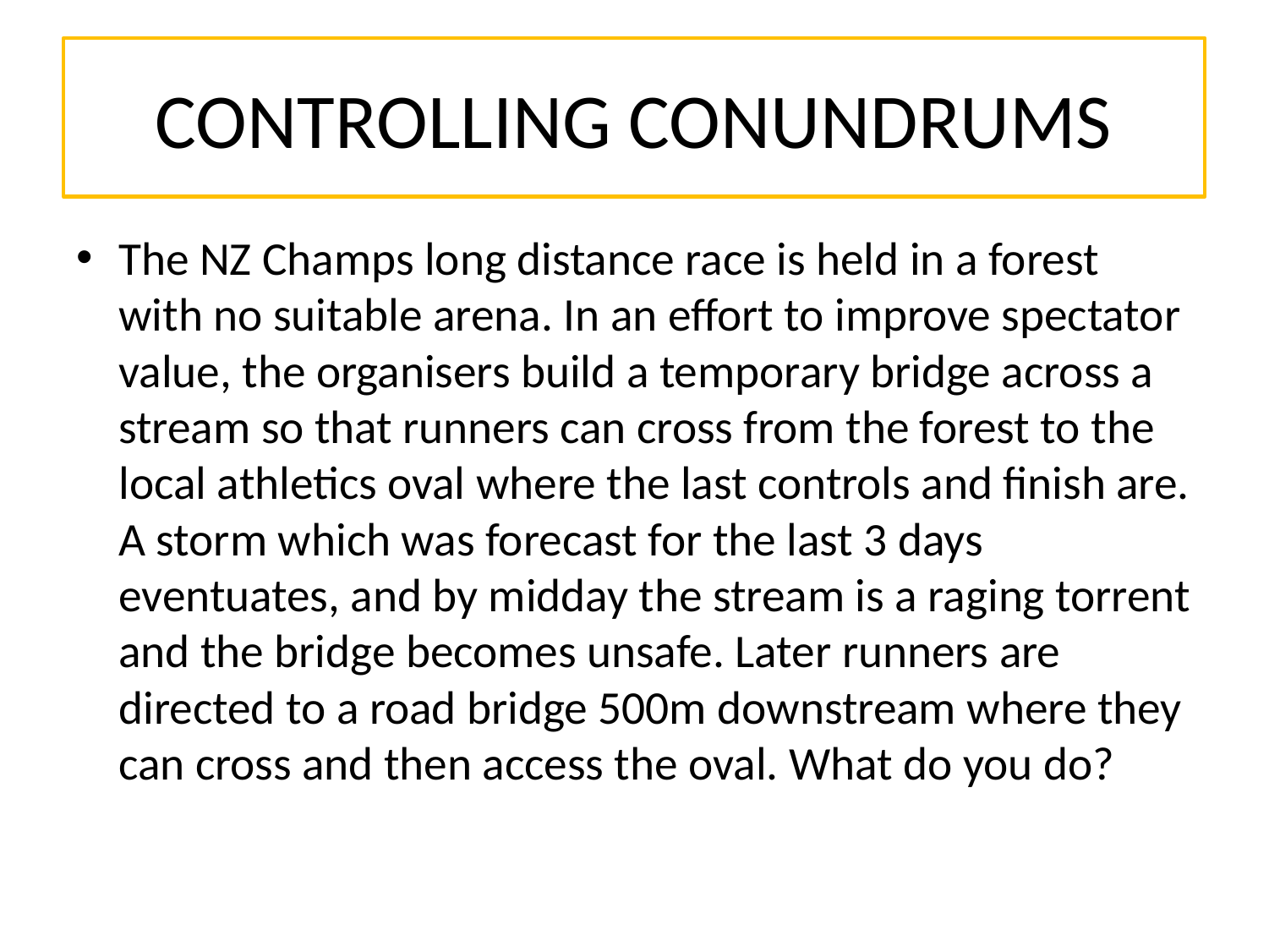

# CONTROLLING CONUNDRUMS
The NZ Champs long distance race is held in a forest with no suitable arena. In an effort to improve spectator value, the organisers build a temporary bridge across a stream so that runners can cross from the forest to the local athletics oval where the last controls and finish are. A storm which was forecast for the last 3 days eventuates, and by midday the stream is a raging torrent and the bridge becomes unsafe. Later runners are directed to a road bridge 500m downstream where they can cross and then access the oval. What do you do?